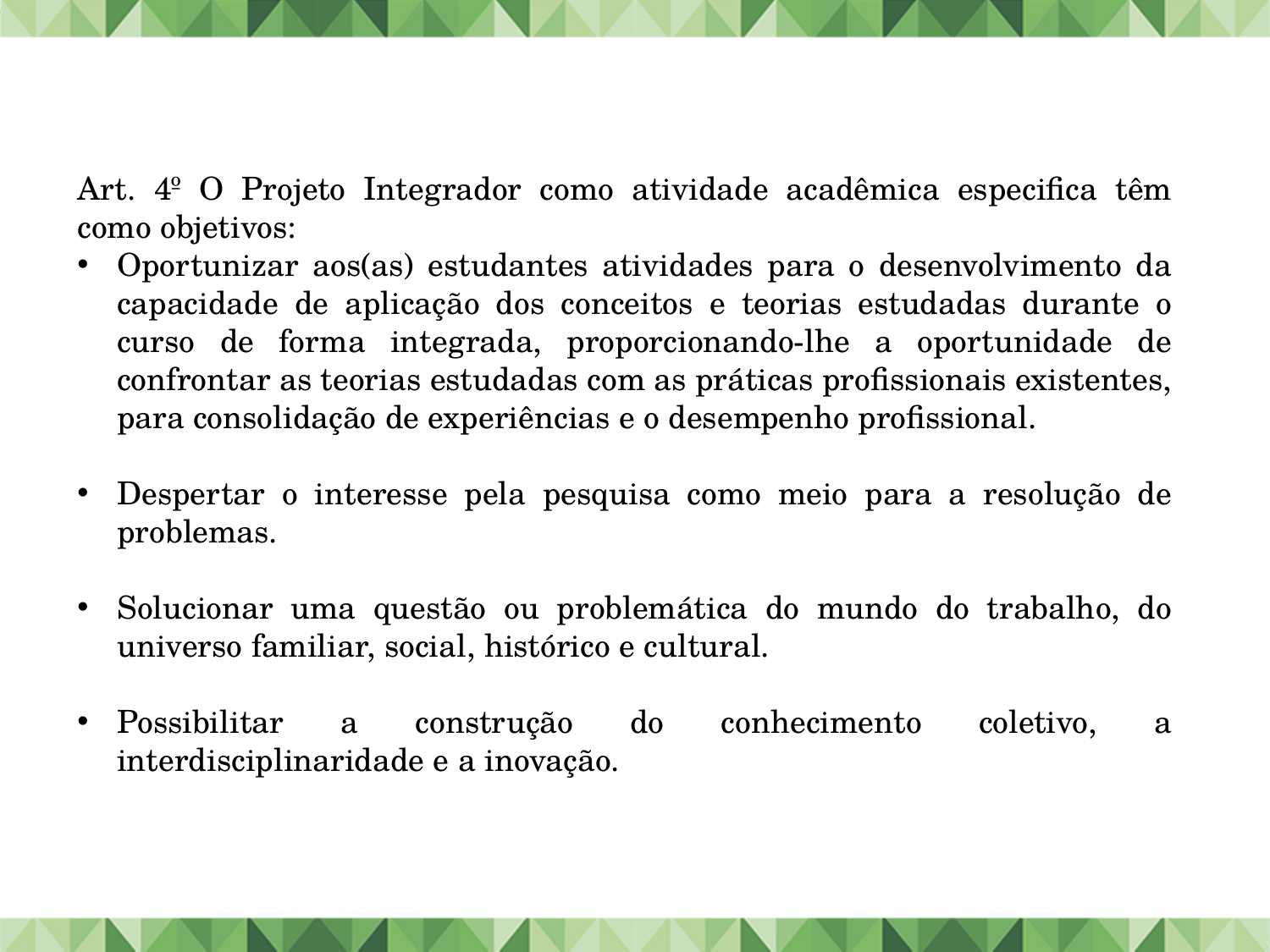

Art. 4º O Projeto Integrador como atividade acadêmica especifica têm como objetivos:
Oportunizar aos(as) estudantes atividades para o desenvolvimento da capacidade de aplicação dos conceitos e teorias estudadas durante o curso de forma integrada, proporcionando-lhe a oportunidade de confrontar as teorias estudadas com as práticas profissionais existentes, para consolidação de experiências e o desempenho profissional.

Despertar o interesse pela pesquisa como meio para a resolução de problemas.

Solucionar uma questão ou problemática do mundo do trabalho, do universo familiar, social, histórico e cultural.

Possibilitar a construção do conhecimento coletivo, a interdisciplinaridade e a inovação.